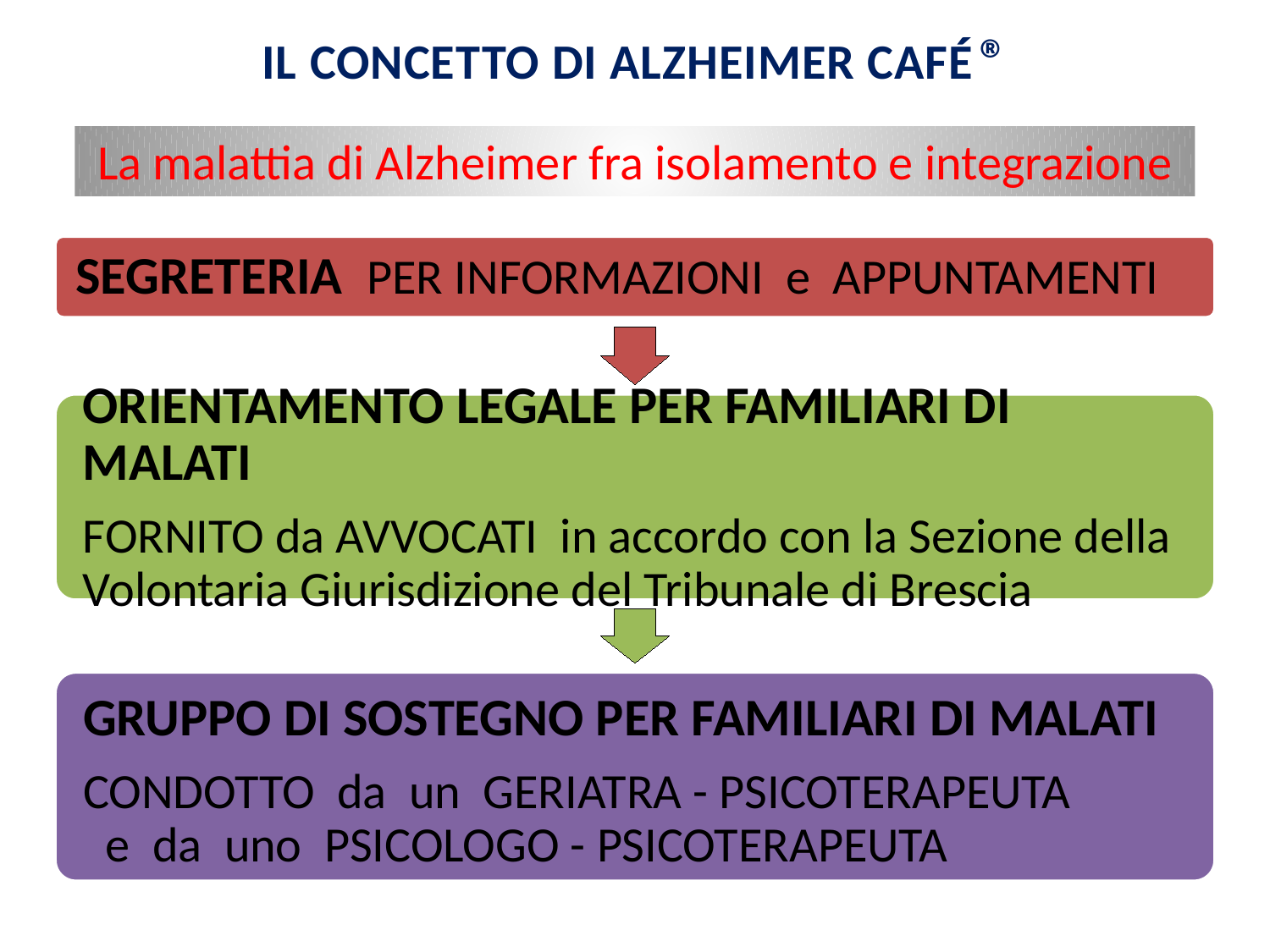

IL CONCETTO DI ALZHEIMER CAFÉ ®
La malattia di Alzheimer fra isolamento e integrazione
SEGRETERIA  PER INFORMAZIONI  e  APPUNTAMENTI

ORIENTAMENTO LEGALE PER FAMILIARI DI MALATI
FORNITO da AVVOCATI  in accordo con la Sezione della Volontaria Giurisdizione del Tribunale di Brescia

GRUPPO DI SOSTEGNO PER FAMILIARI DI MALATI
CONDOTTO  da  un  GERIATRA - PSICOTERAPEUTA             e  da  uno  PSICOLOGO - PSICOTERAPEUTA